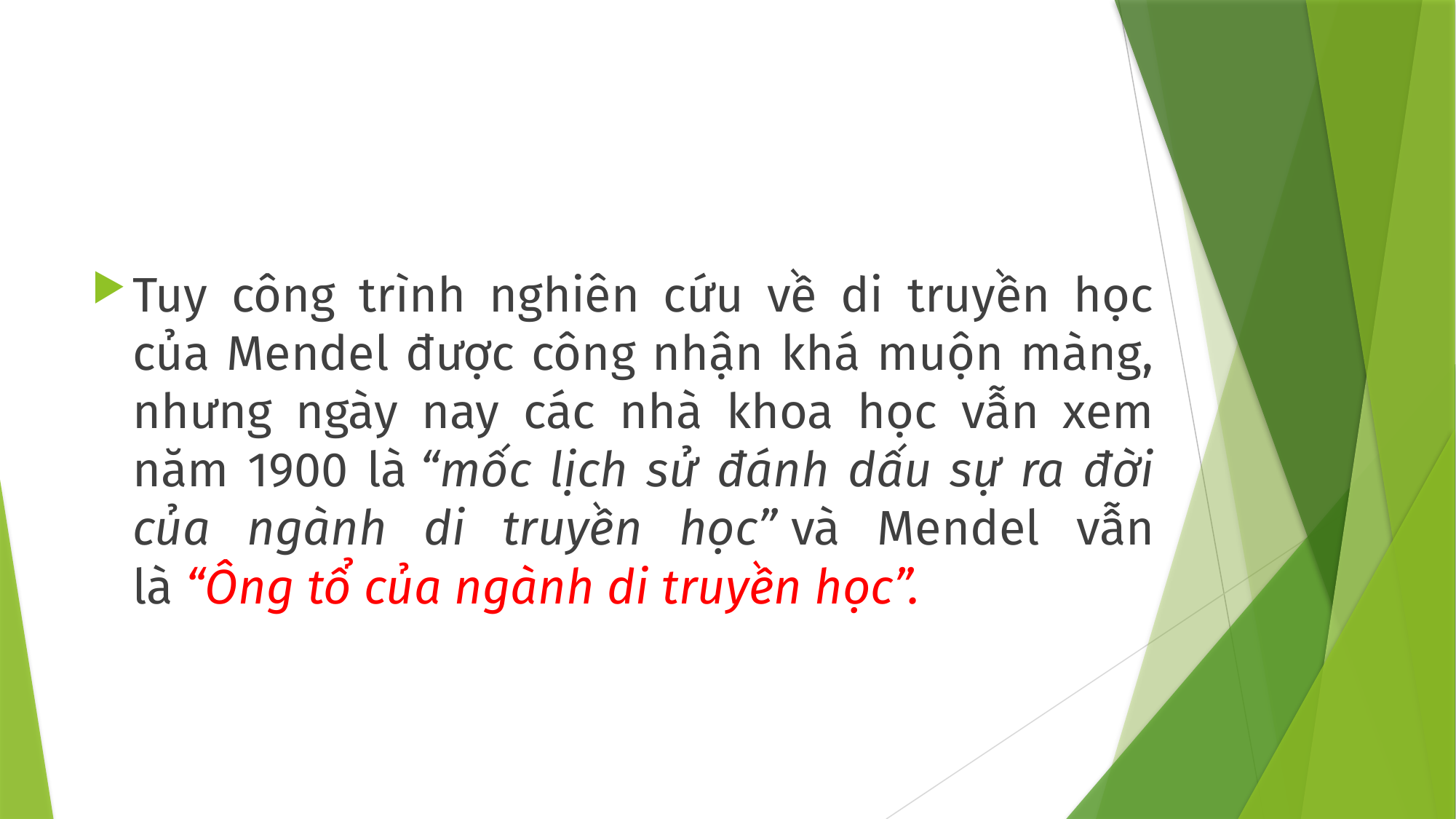

Tuy công trình nghiên cứu về di truyền học của Mendel được công nhận khá muộn màng, nhưng ngày nay các nhà khoa học vẫn xem năm 1900 là “mốc lịch sử đánh dấu sự ra đời của ngành di truyền học” và Mendel vẫn là “Ông tổ của ngành di truyền học”.